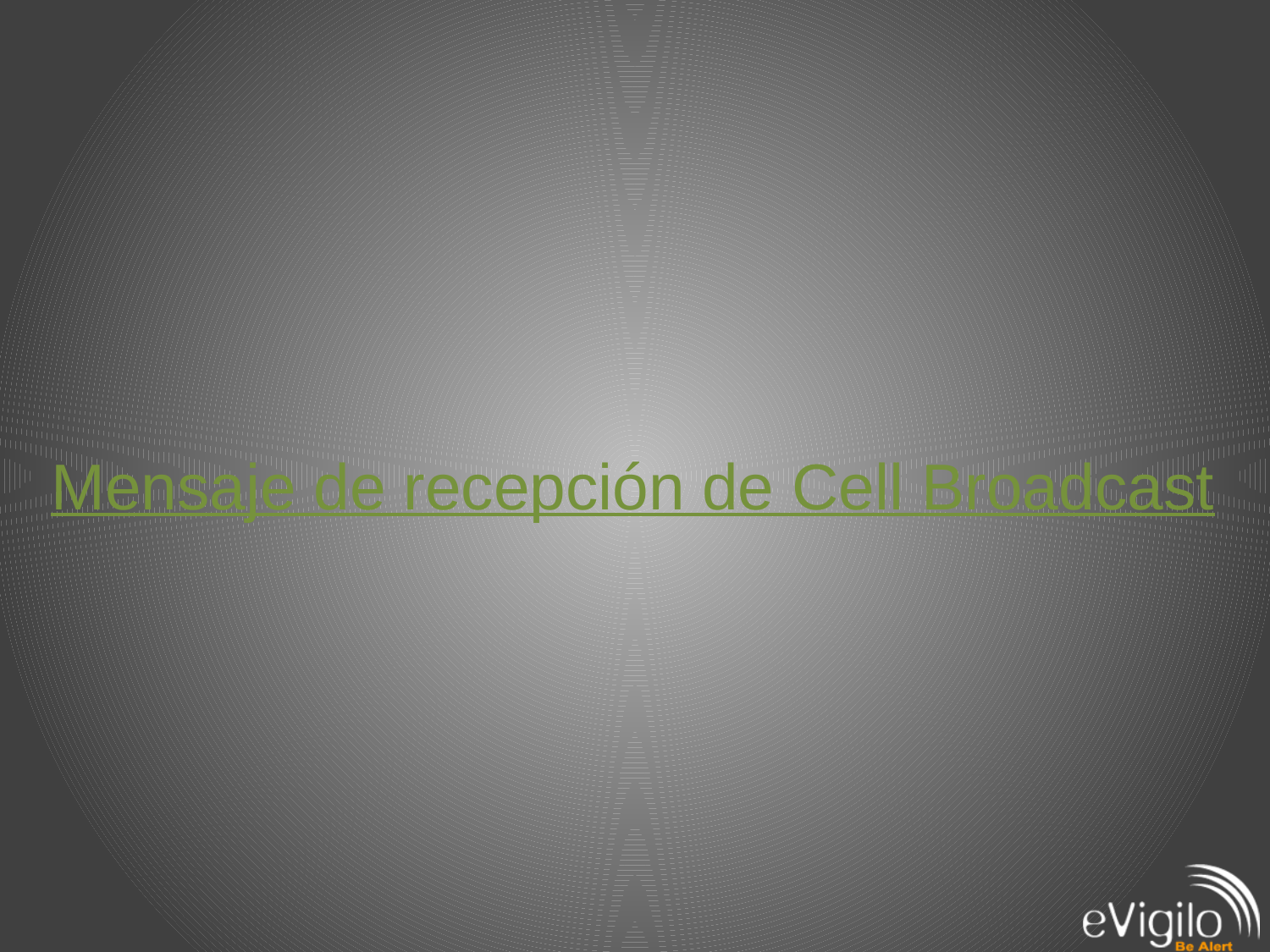

# Mensaje de recepción de Cell Broadcast